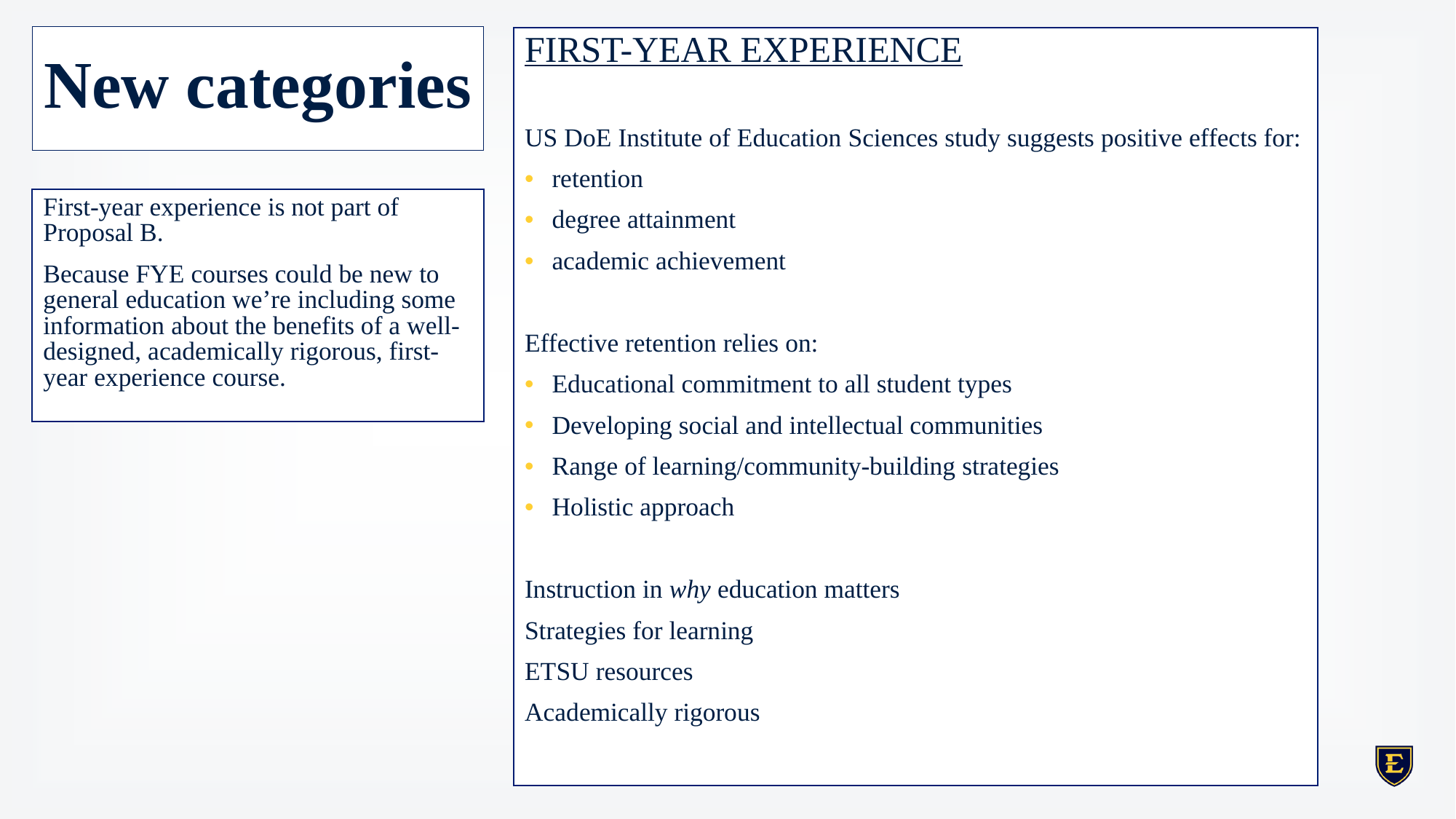

New categories
FIRST-YEAR EXPERIENCE

US DoE Institute of Education Sciences study suggests positive effects for:
retention
degree attainment
academic achievement

Effective retention relies on:
Educational commitment to all student types
Developing social and intellectual communities
Range of learning/community-building strategies
Holistic approach

Instruction in why education matters
Strategies for learning
ETSU resources
Academically rigorous

First-year experience is not part of Proposal B.
Because FYE courses could be new to general education we’re including some information about the benefits of a well-designed, academically rigorous, first-year experience course.